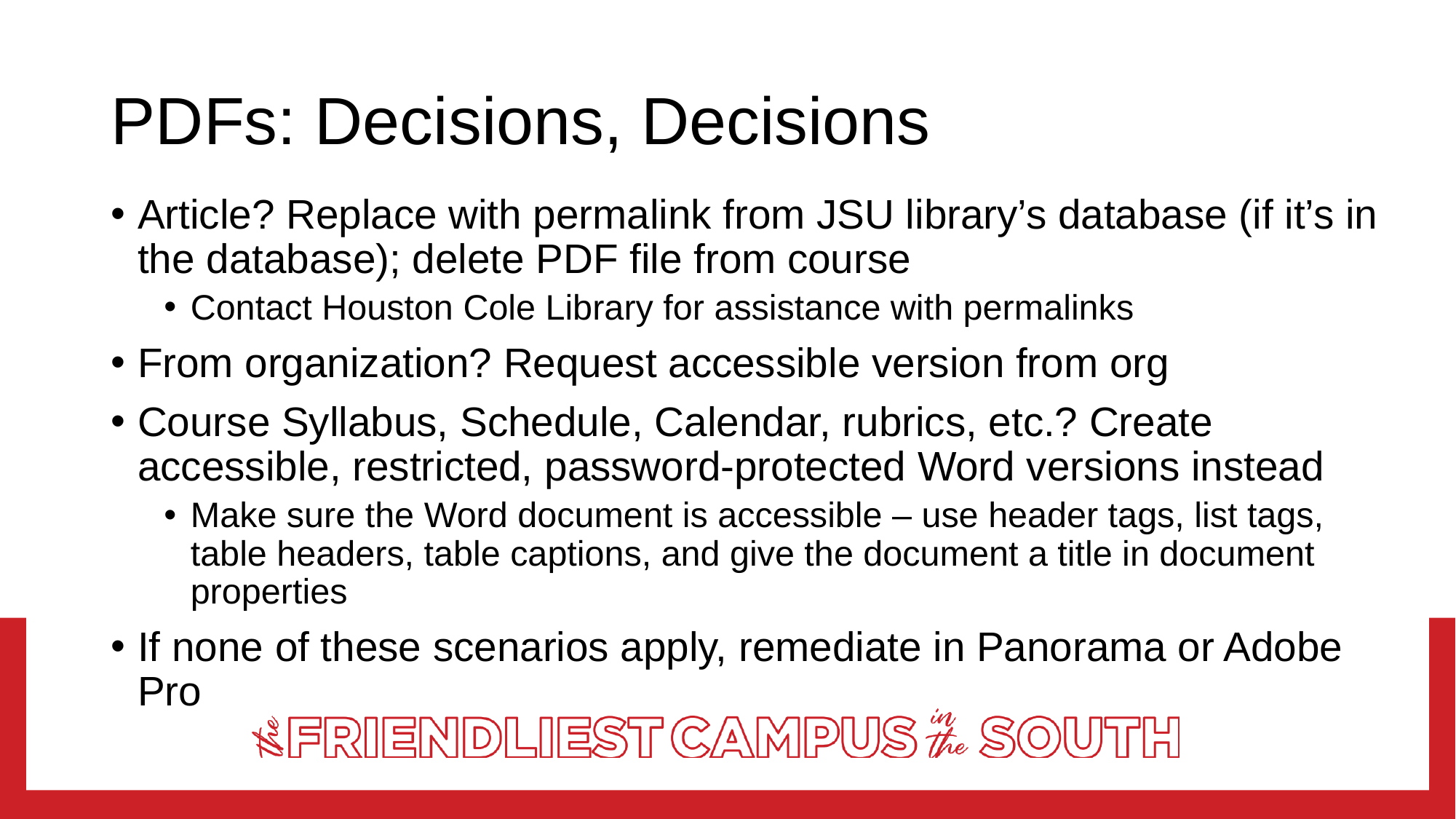

# PDFs: Decisions, Decisions
Article? Replace with permalink from JSU library’s database (if it’s in the database); delete PDF file from course
Contact Houston Cole Library for assistance with permalinks
From organization? Request accessible version from org
Course Syllabus, Schedule, Calendar, rubrics, etc.? Create accessible, restricted, password-protected Word versions instead
Make sure the Word document is accessible – use header tags, list tags, table headers, table captions, and give the document a title in document properties
If none of these scenarios apply, remediate in Panorama or Adobe Pro